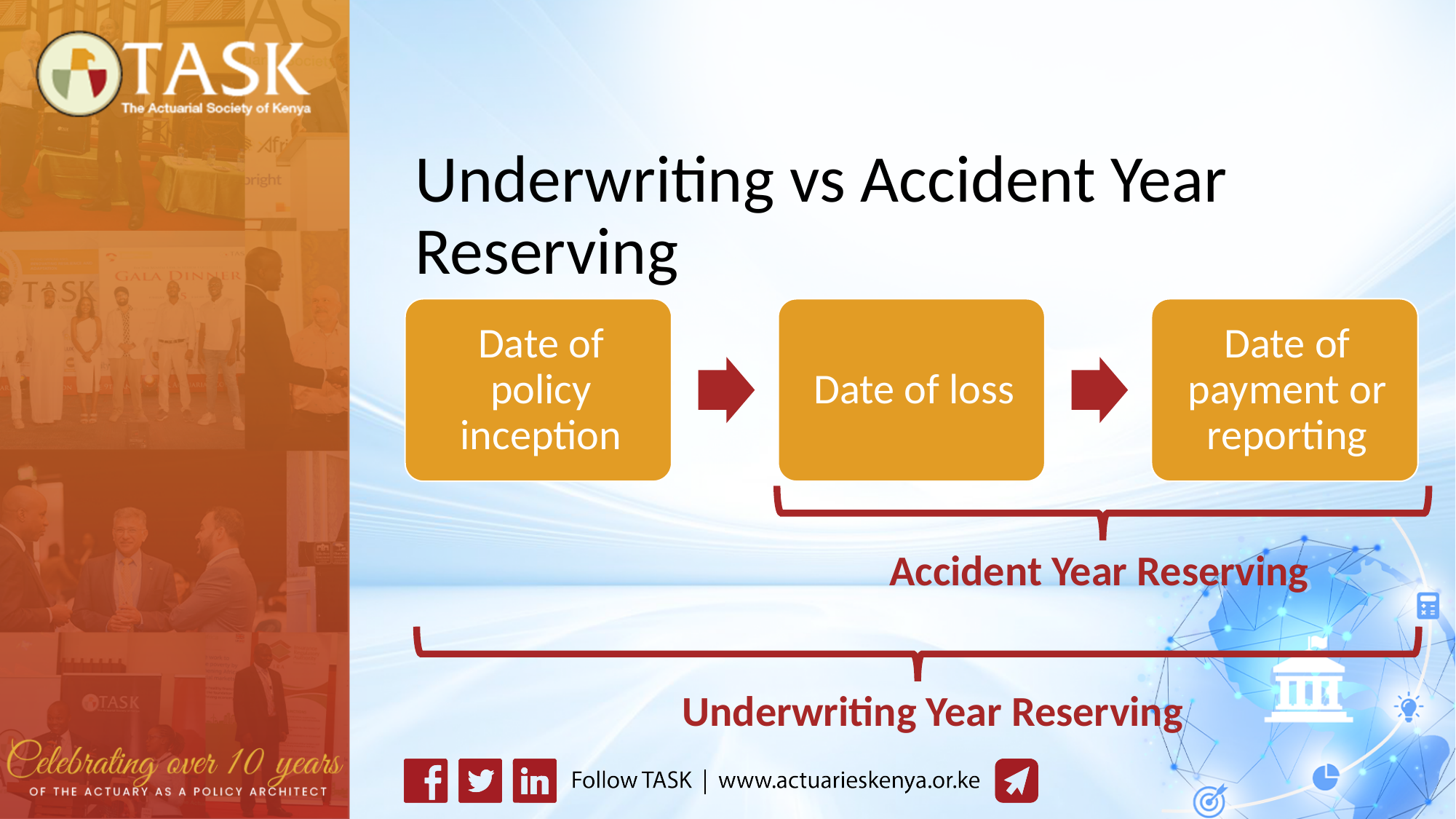

# Underwriting vs Accident Year Reserving

Date of policy inception

Date of loss

Date of payment or reporting

Accident Year Reserving
Underwriting Year Reserving